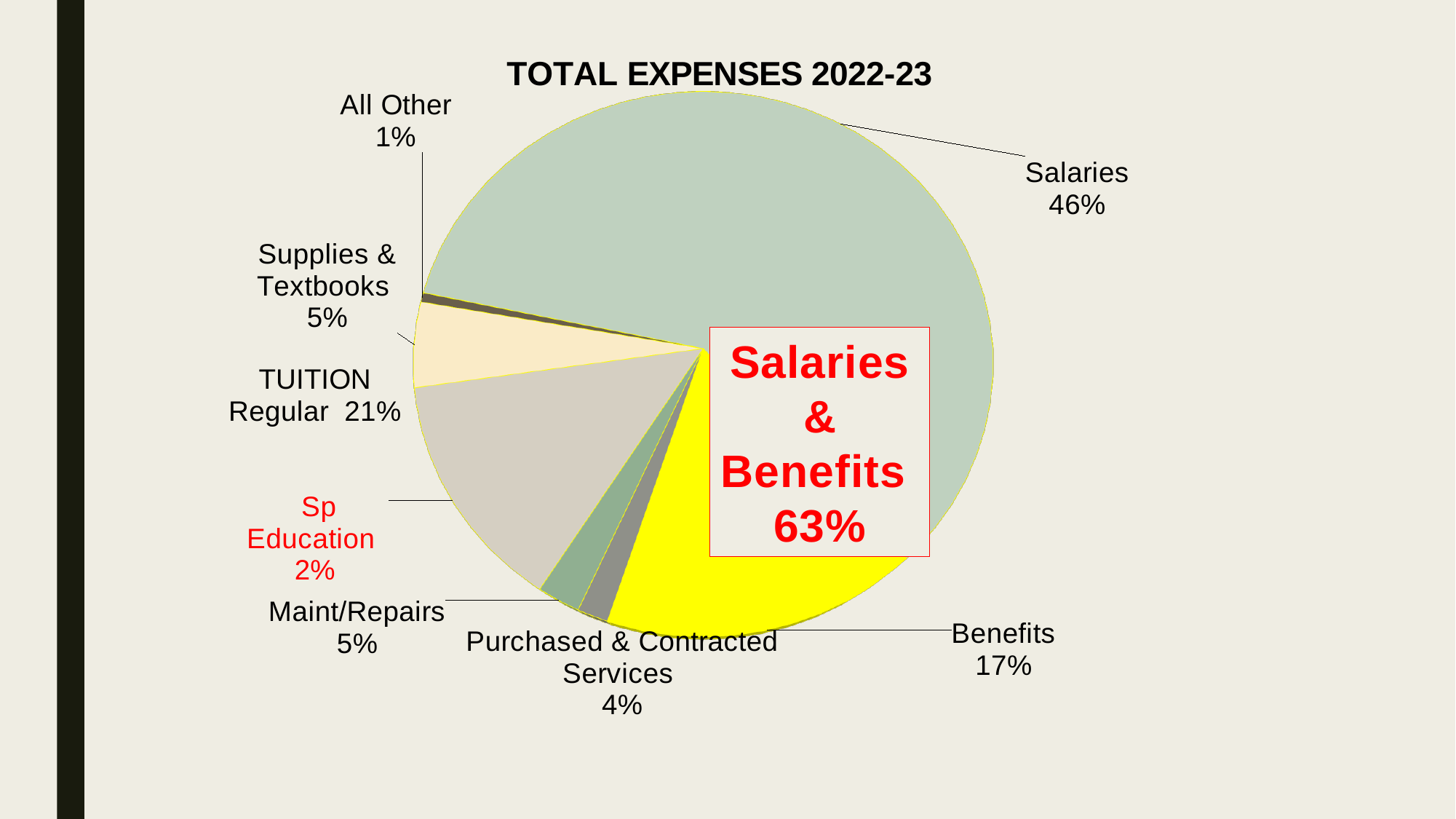

#

[unsupported chart]

Salaries
 &
Benefits
63%